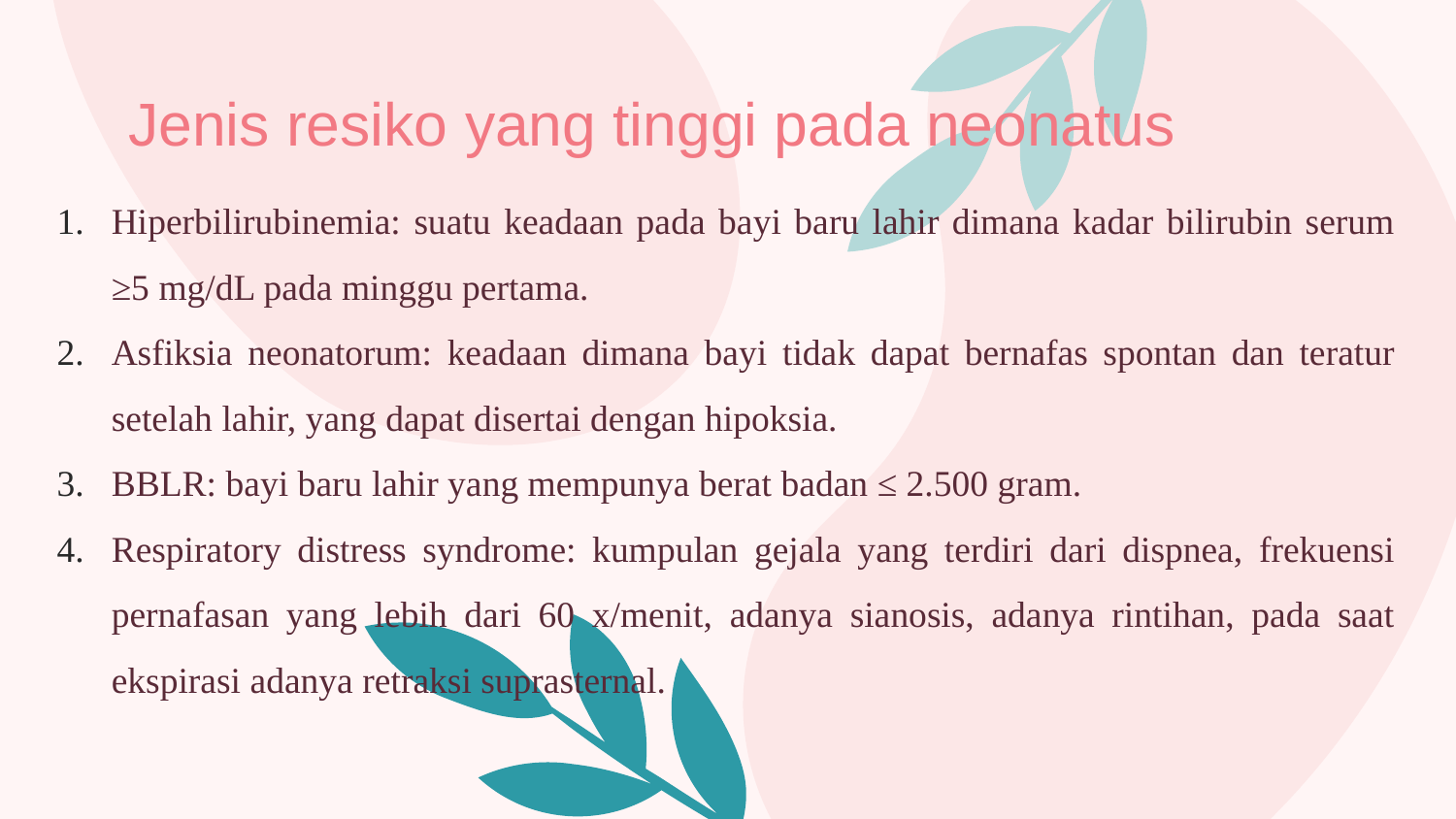

# Jenis resiko yang tinggi pada neonatus
Hiperbilirubinemia: suatu keadaan pada bayi baru lahir dimana kadar bilirubin serum ≥5 mg/dL pada minggu pertama.
Asfiksia neonatorum: keadaan dimana bayi tidak dapat bernafas spontan dan teratur setelah lahir, yang dapat disertai dengan hipoksia.
BBLR: bayi baru lahir yang mempunya berat badan ≤ 2.500 gram.
Respiratory distress syndrome: kumpulan gejala yang terdiri dari dispnea, frekuensi pernafasan yang lebih dari 60 x/menit, adanya sianosis, adanya rintihan, pada saat ekspirasi adanya retraksi suprasternal.